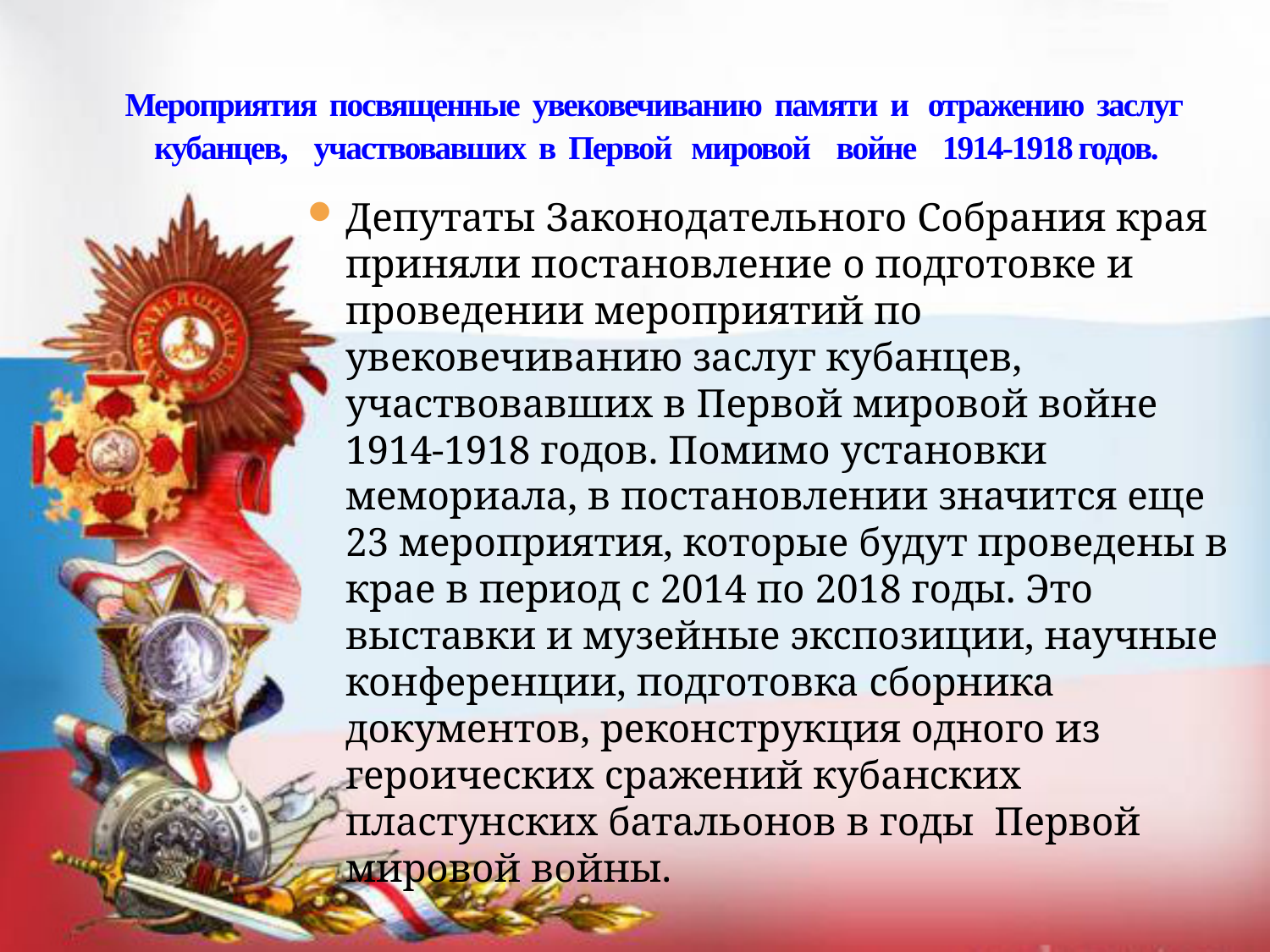

# Мероприятия  посвященные  увековечиванию  памяти  и   отражению  заслуг    кубанцев,    участвовавших  в  Первой   мировой    войне    1914-1918 годов.
Депутаты Законодательного Собрания края приняли постановление о подготовке и проведении мероприятий по увековечиванию заслуг кубанцев, участвовавших в Первой мировой войне 1914-1918 годов. Помимо установки мемориала, в постановлении значится еще 23 мероприятия, которые будут проведены в крае в период с 2014 по 2018 годы. Это выставки и музейные экспозиции, научные конференции, подготовка сборника документов, реконструкция одного из героических сражений кубанских пластунских батальонов в годы  Первой          мировой войны.